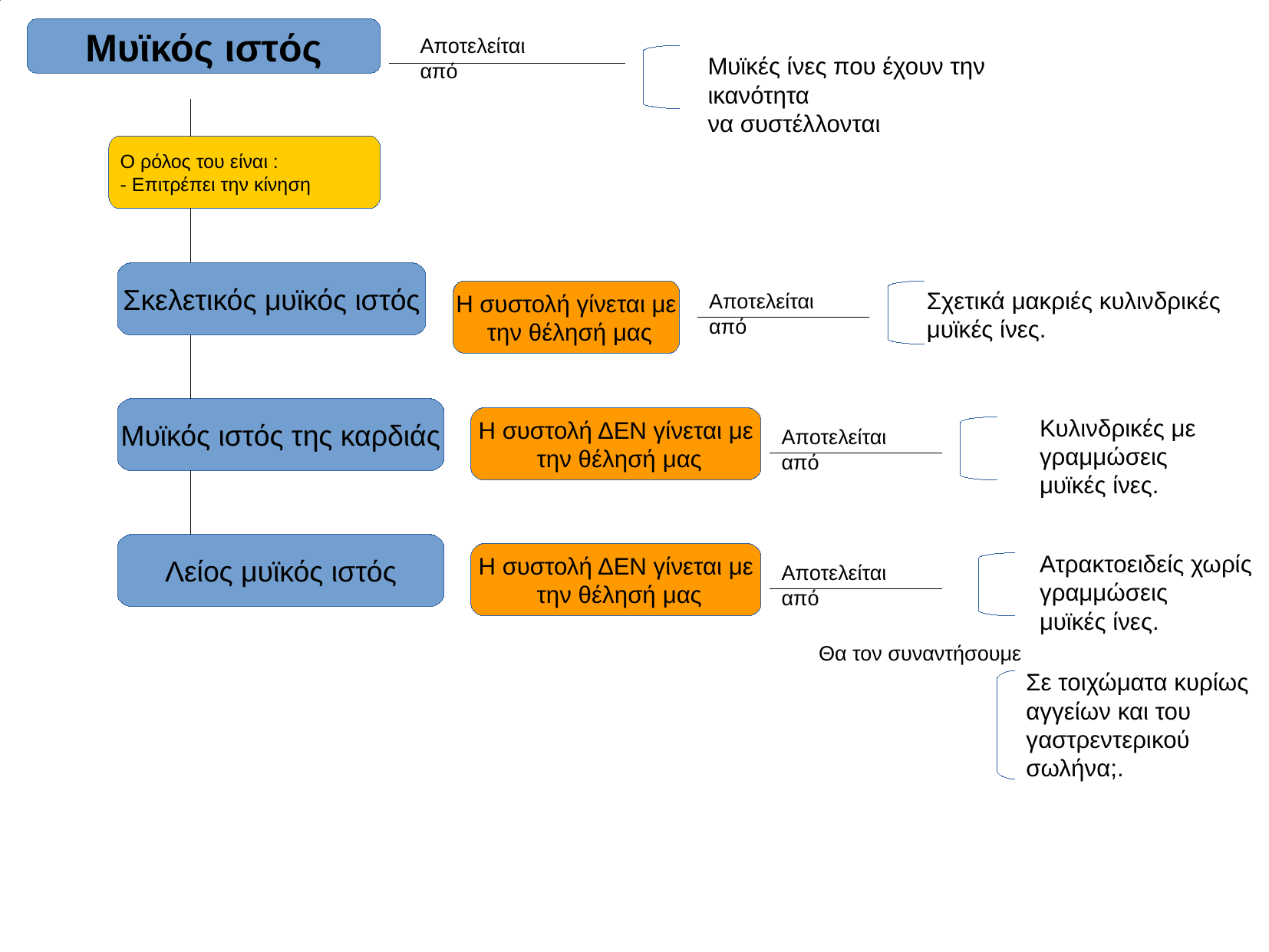

Μυϊκός ιστός
Αποτελείται από

Μυϊκές ίνες που έχουν την ικανότητα
να συστέλλονται

Ο ρόλος του είναι :
- Επιτρέπει την κίνηση

Σκελετικός μυϊκός ιστός
Σχετικά μακριές κυλινδρικές
μυϊκές ίνες.
Η συστολή γίνεται με
 την θέλησή μας

Αποτελείται από

Μυϊκός ιστός της καρδιάς
Κυλινδρικές με
γραμμώσεις
μυϊκές ίνες.
Η συστολή ΔΕΝ γίνεται με
 την θέλησή μας

Αποτελείται από

Λείος μυϊκός ιστός
Ατρακτοειδείς χωρίς
γραμμώσεις
μυϊκές ίνες.
Η συστολή ΔΕΝ γίνεται με
 την θέλησή μας

Αποτελείται από

Θα τον συναντήσουμε
Σε τοιχώματα κυρίως
αγγείων και του
γαστρεντερικού
σωλήνα;.